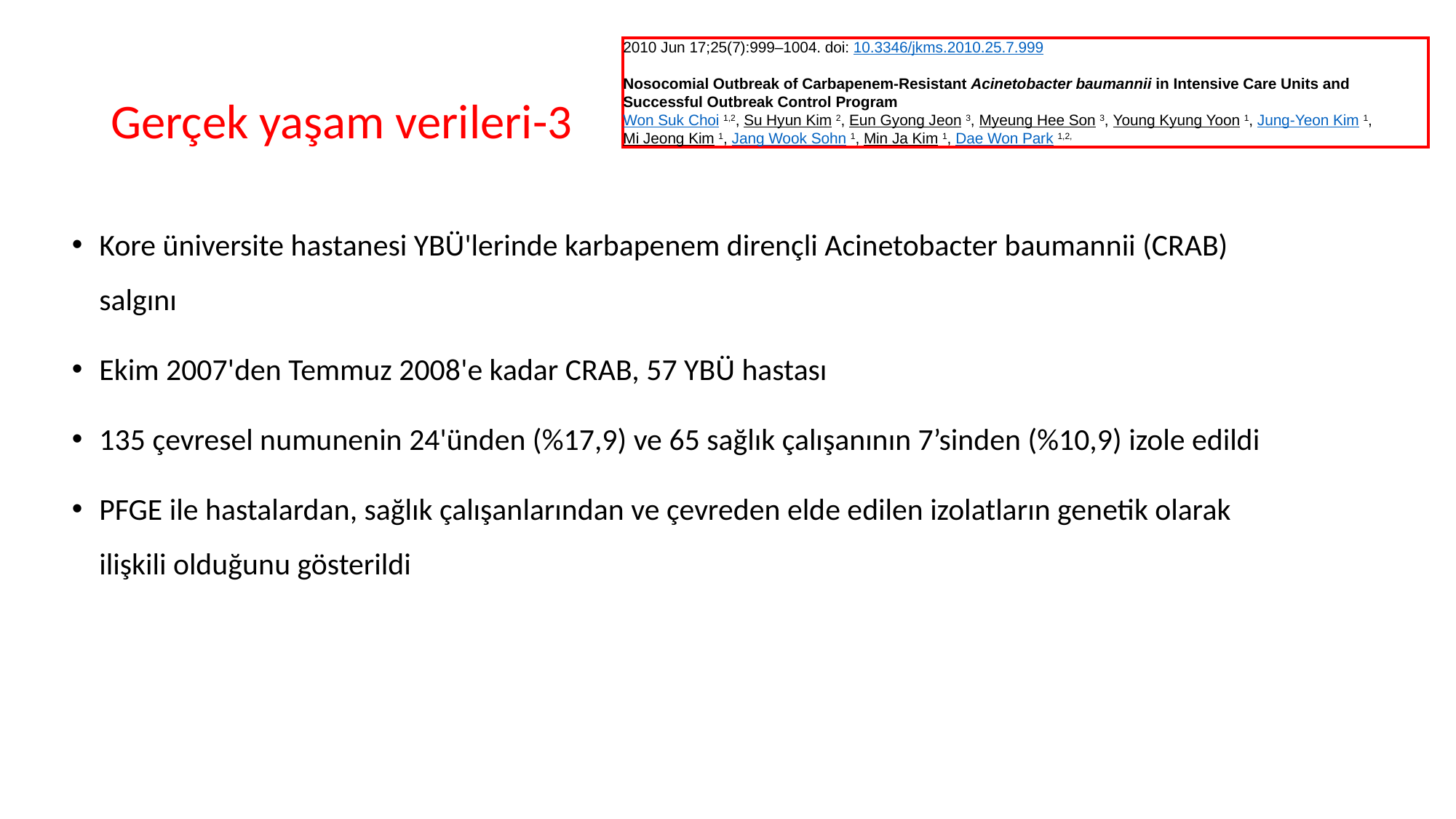

2010 Jun 17;25(7):999–1004. doi: 10.3346/jkms.2010.25.7.999

Nosocomial Outbreak of Carbapenem-Resistant Acinetobacter baumannii in Intensive Care Units and Successful Outbreak Control Program
Won Suk Choi 1,2, Su Hyun Kim 2, Eun Gyong Jeon 3, Myeung Hee Son 3, Young Kyung Yoon 1, Jung-Yeon Kim 1, Mi Jeong Kim 1, Jang Wook Sohn 1, Min Ja Kim 1, Dae Won Park 1,2,
# Gerçek yaşam verileri-3
Kore üniversite hastanesi YBÜ'lerinde karbapenem dirençli Acinetobacter baumannii (CRAB) salgını
Ekim 2007'den Temmuz 2008'e kadar CRAB, 57 YBÜ hastası
135 çevresel numunenin 24'ünden (%17,9) ve 65 sağlık çalışanının 7’sinden (%10,9) izole edildi
PFGE ile hastalardan, sağlık çalışanlarından ve çevreden elde edilen izolatların genetik olarak ilişkili olduğunu gösterildi